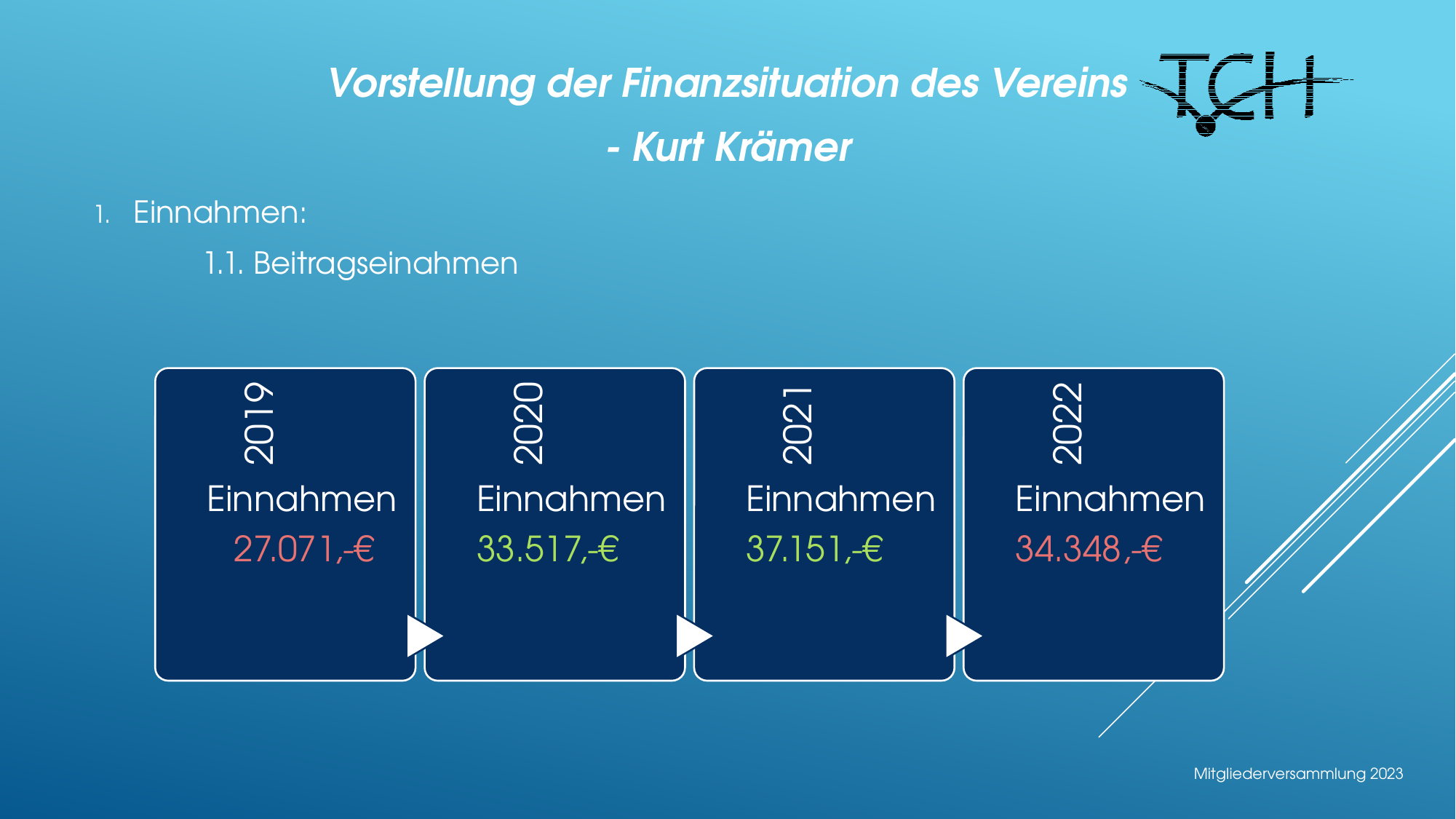

Vorstellung der Finanzsituation des Vereins
- Kurt Krämer

Einnahmen:
	1.1. Beitragseinahmen

2019

Einnahmen
27.071,-€
2020

Einnahmen
33.517,-€
2021

Einnahmen
37.151,-€
2022

Einnahmen
34.348,-€
Mitgliederversammlung 2023